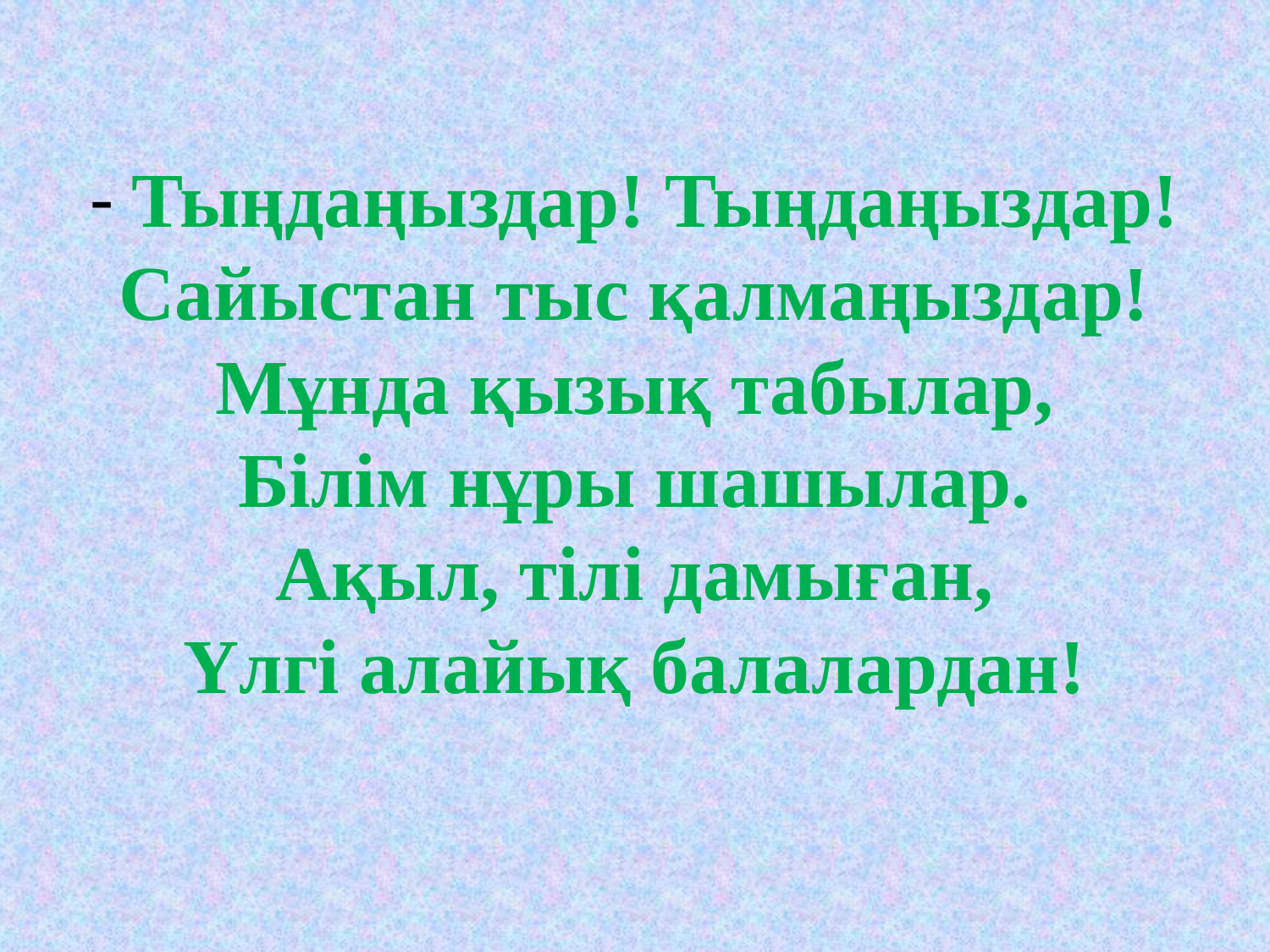

- Тыңдаңыздар! Тыңдаңыздар!
Сайыстан тыс қалмаңыздар!
Мұнда қызық табылар,
Білім нұры шашылар.
Ақыл, тілі дамыған,
Үлгі алайық балалардан!
#